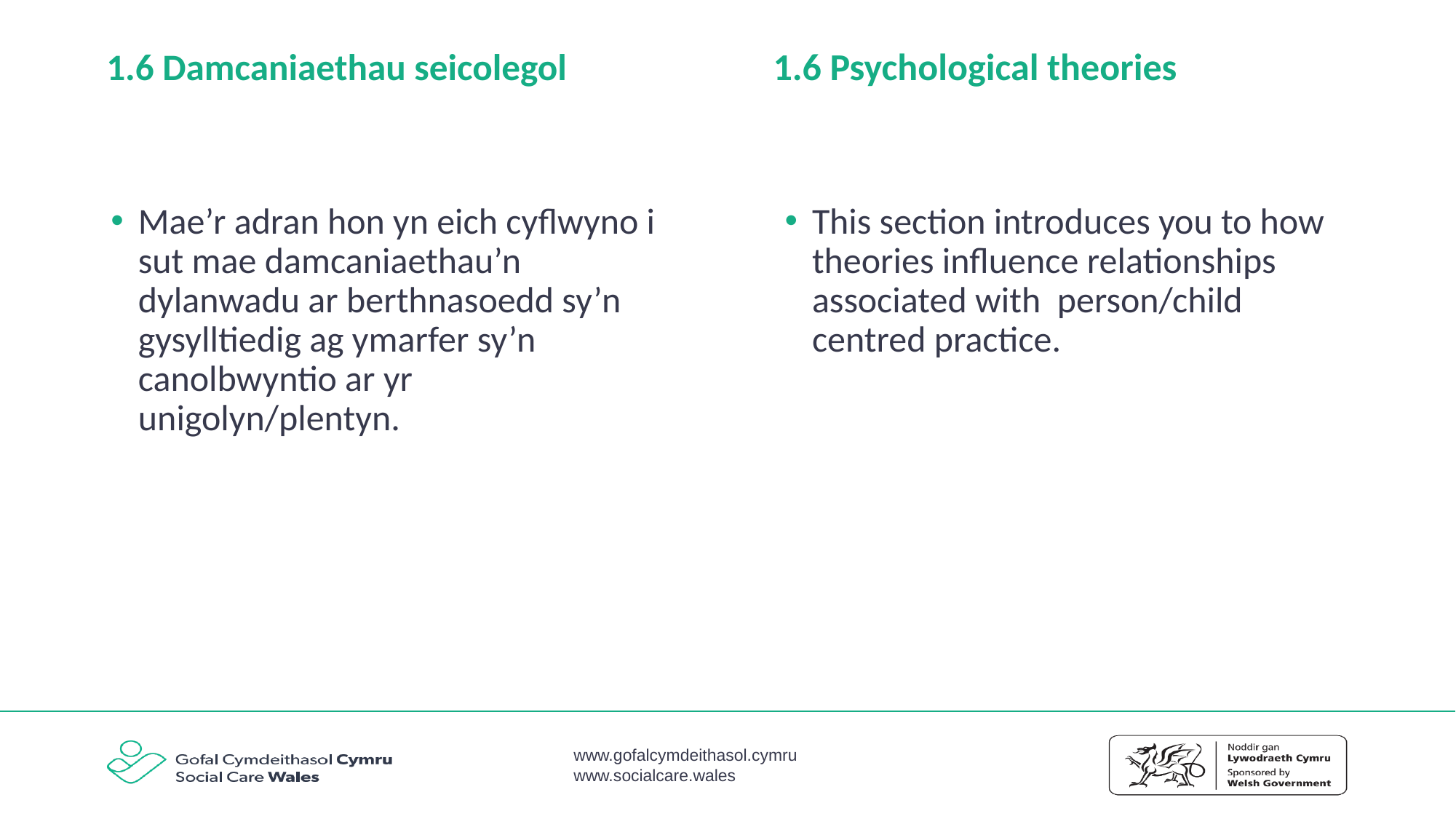

1.6 Psychological theories
# 1.6 Damcaniaethau seicolegol
Mae’r adran hon yn eich cyflwyno i sut mae damcaniaethau’n dylanwadu ar berthnasoedd sy’n gysylltiedig ag ymarfer sy’n canolbwyntio ar yr unigolyn/plentyn.

This section introduces you to how theories influence relationships associated with  person/child centred practice.